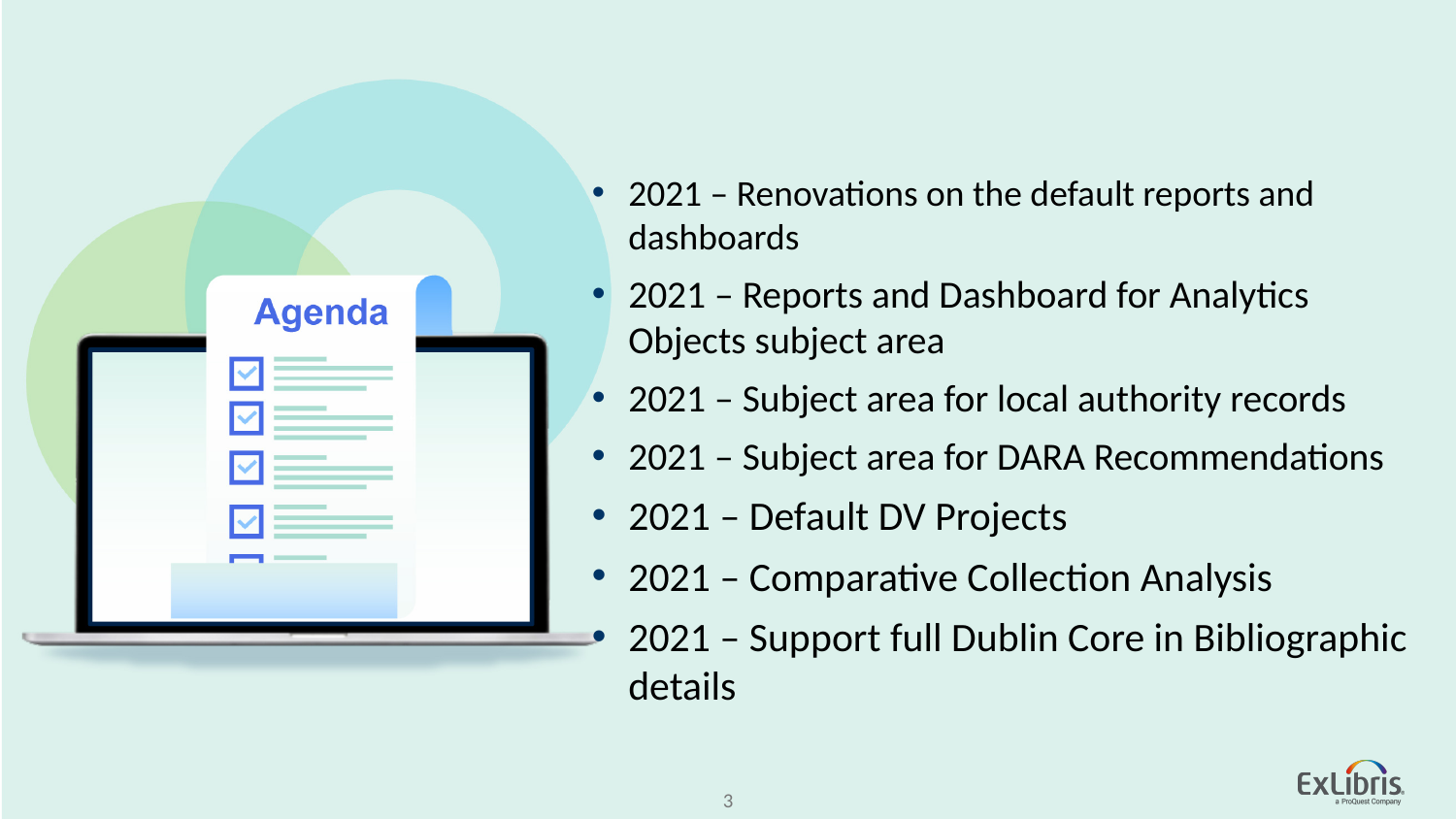

2021 – Renovations on the default reports and dashboards
2021 – Reports and Dashboard for Analytics Objects subject area
2021 – Subject area for local authority records
2021 – Subject area for DARA Recommendations
2021 – Default DV Projects
2021 – Comparative Collection Analysis
2021 – Support full Dublin Core in Bibliographic details

3